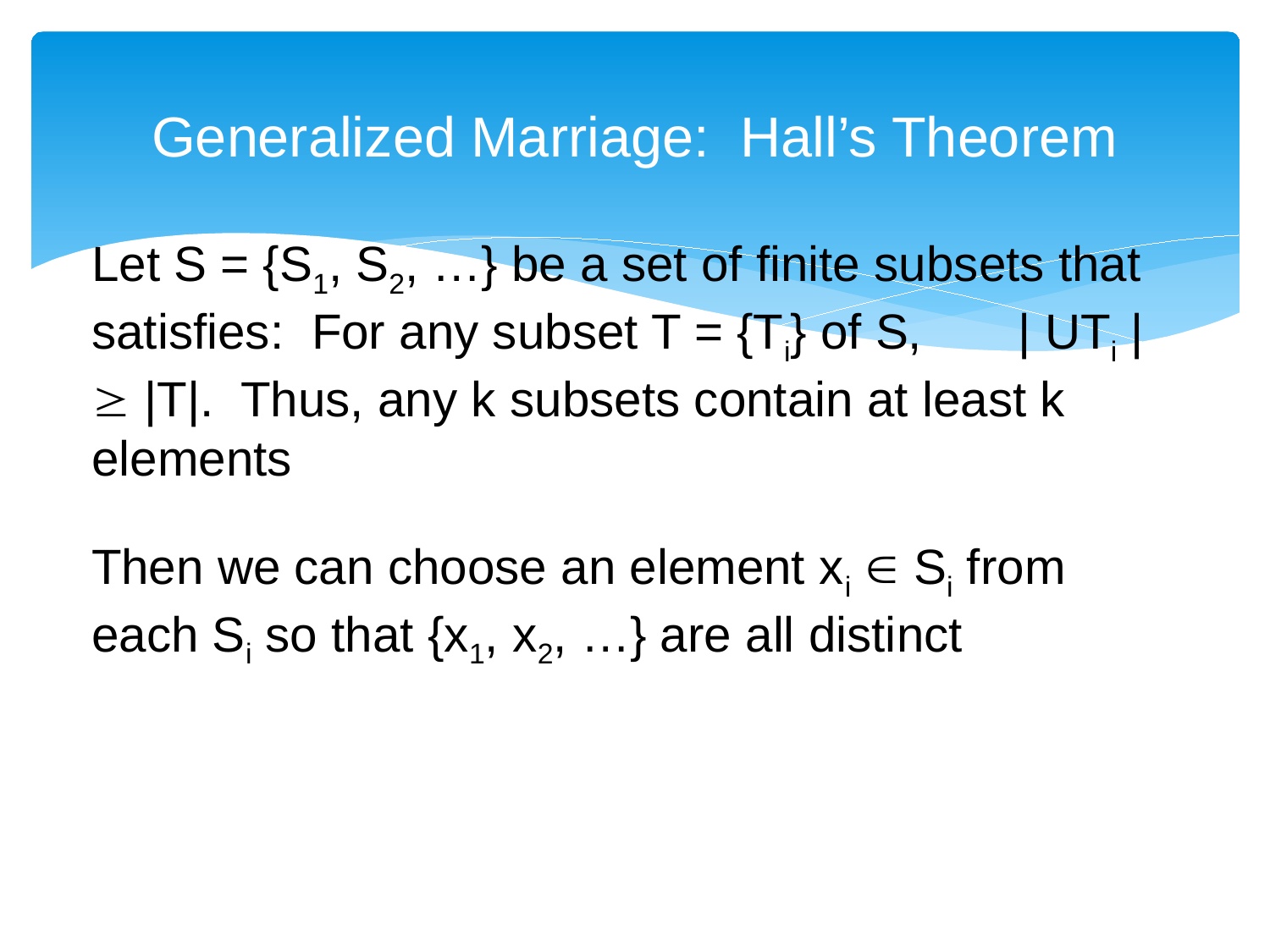

# Generalized Marriage:  Hall’s Theorem
Let S = {S1, S2, …} be a set of finite subsets that satisfies:  For any subset T = {Ti} of S,       | UTi | ≥ |T|.  Thus, any k subsets contain at least k elements
Then we can choose an element xi ∈ Si from each Si so that {x1, x2, …} are all distinct